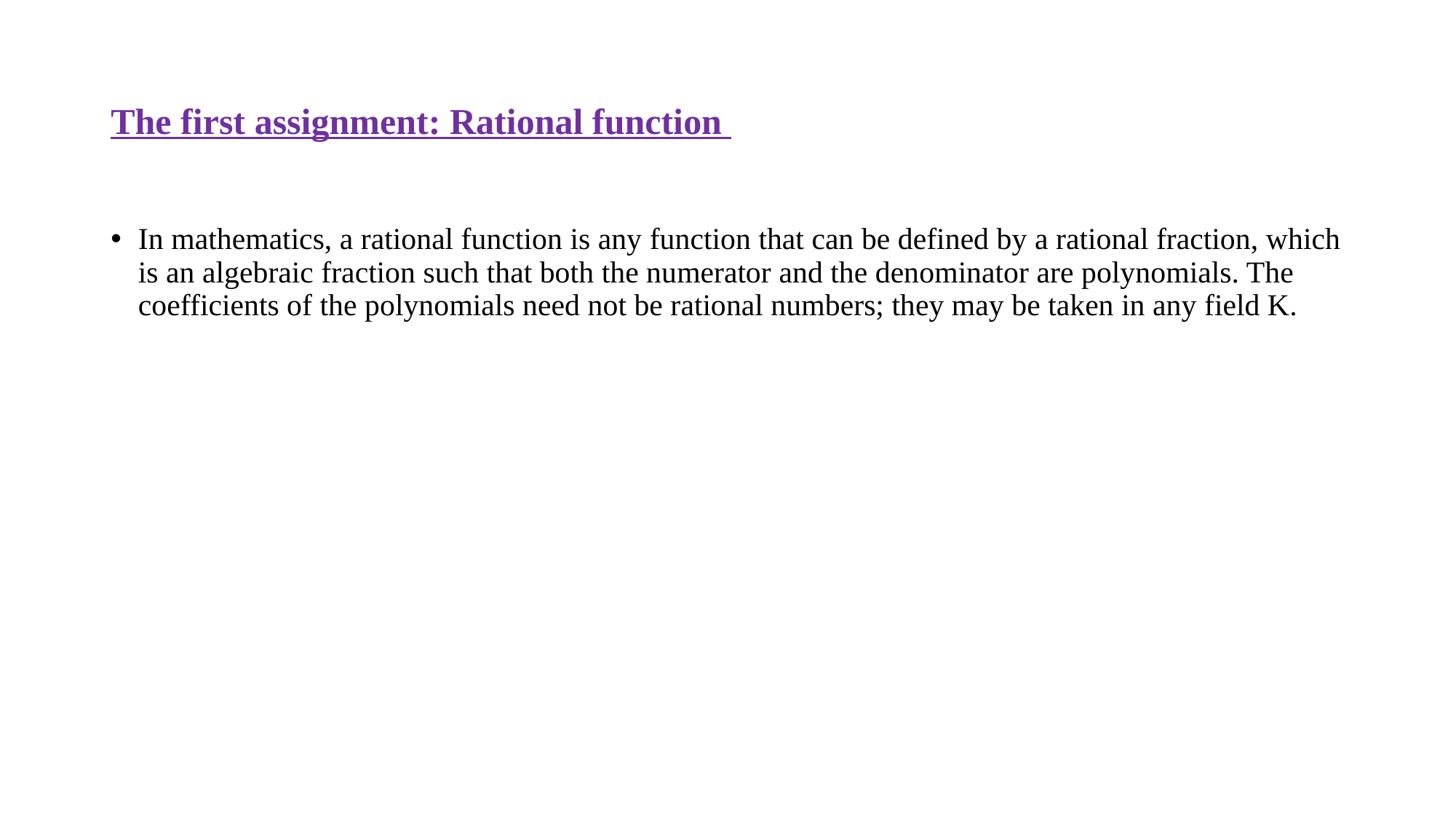

# The first assignment: Rational function
In mathematics, a rational function is any function that can be defined by a rational fraction, which is an algebraic fraction such that both the numerator and the denominator are polynomials. The coefficients of the polynomials need not be rational numbers; they may be taken in any field K.